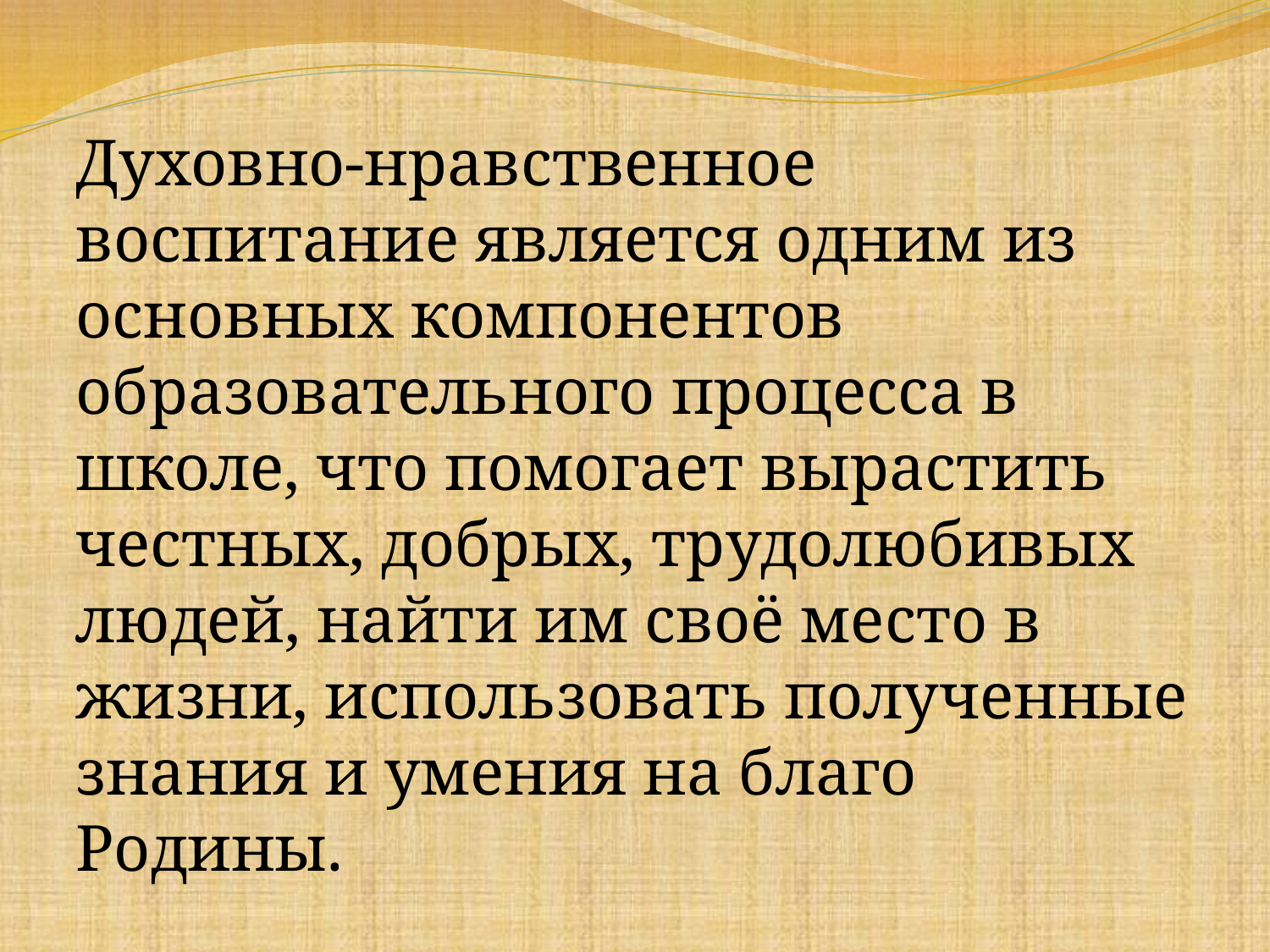

#
Духовно-нравственное воспитание является одним из основных компонентов образовательного процесса в школе, что помогает вырастить честных, добрых, трудолюбивых людей, найти им своё место в жизни, использовать полученные знания и умения на благо Родины.